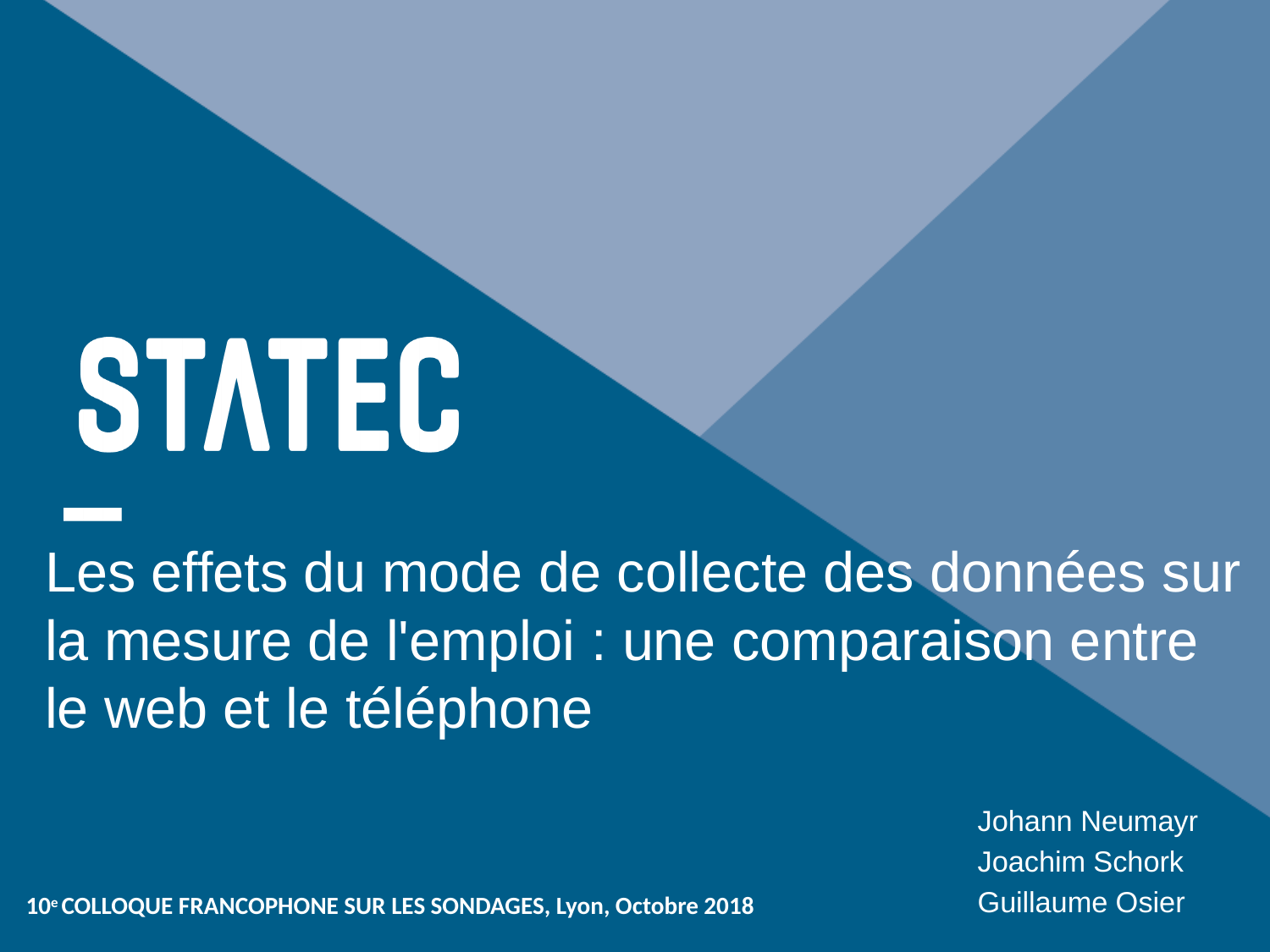

# Les effets du mode de collecte des données sur la mesure de l'emploi : une comparaison entre le web et le téléphone
Johann Neumayr
Joachim Schork
Guillaume Osier

 10e COLLOQUE FRANCOPHONE SUR LES SONDAGES, Lyon, Octobre 2018